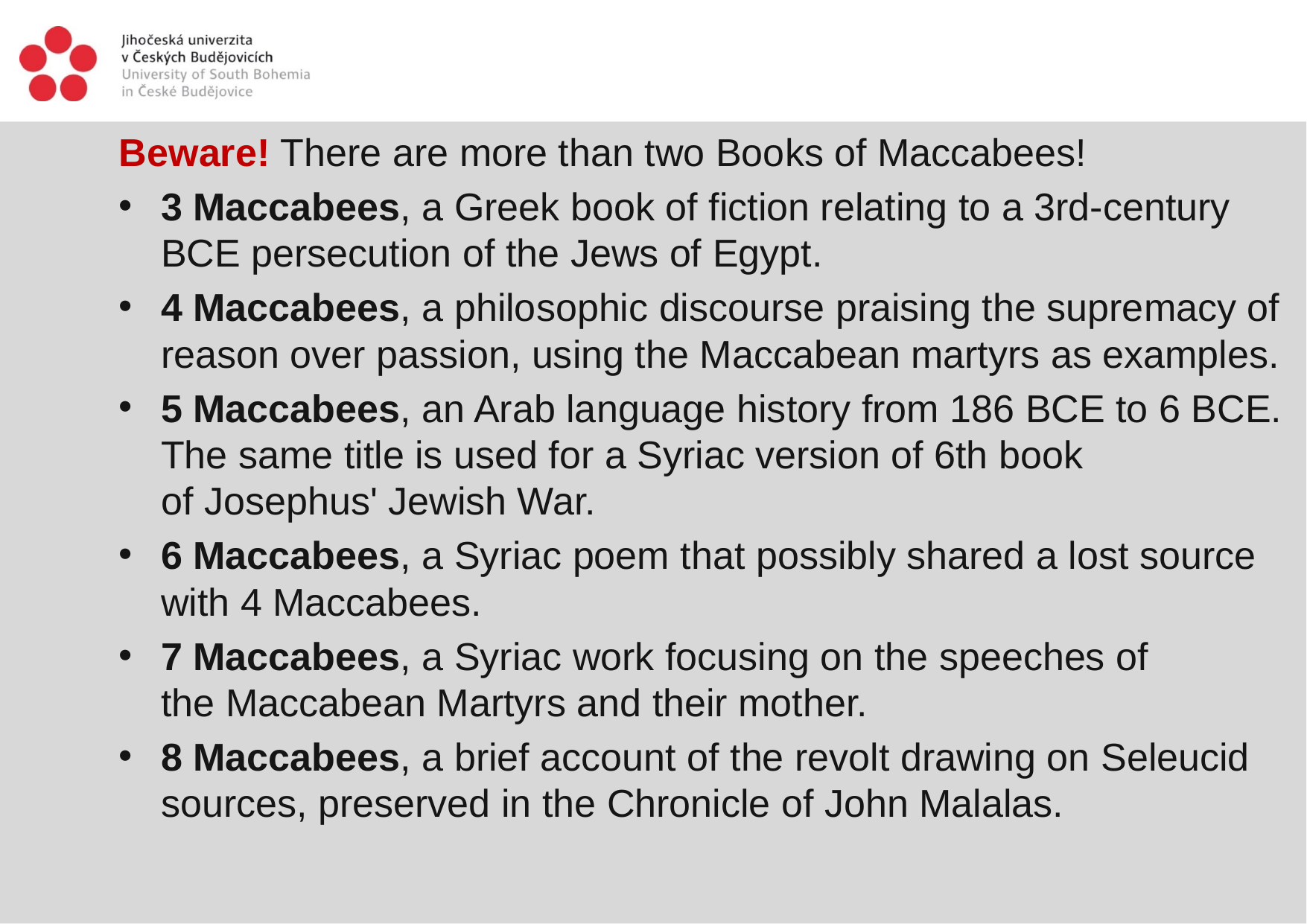

Beware! There are more than two Books of Maccabees!
3 Maccabees, a Greek book of fiction relating to a 3rd-century BCE persecution of the Jews of Egypt.
4 Maccabees, a philosophic discourse praising the supremacy of reason over passion, using the Maccabean martyrs as examples.
5 Maccabees, an Arab language history from 186 BCE to 6 BCE. The same title is used for a Syriac version of 6th book of Josephus' Jewish War.
6 Maccabees, a Syriac poem that possibly shared a lost source with 4 Maccabees.
7 Maccabees, a Syriac work focusing on the speeches of the Maccabean Martyrs and their mother.
8 Maccabees, a brief account of the revolt drawing on Seleucid sources, preserved in the Chronicle of John Malalas.